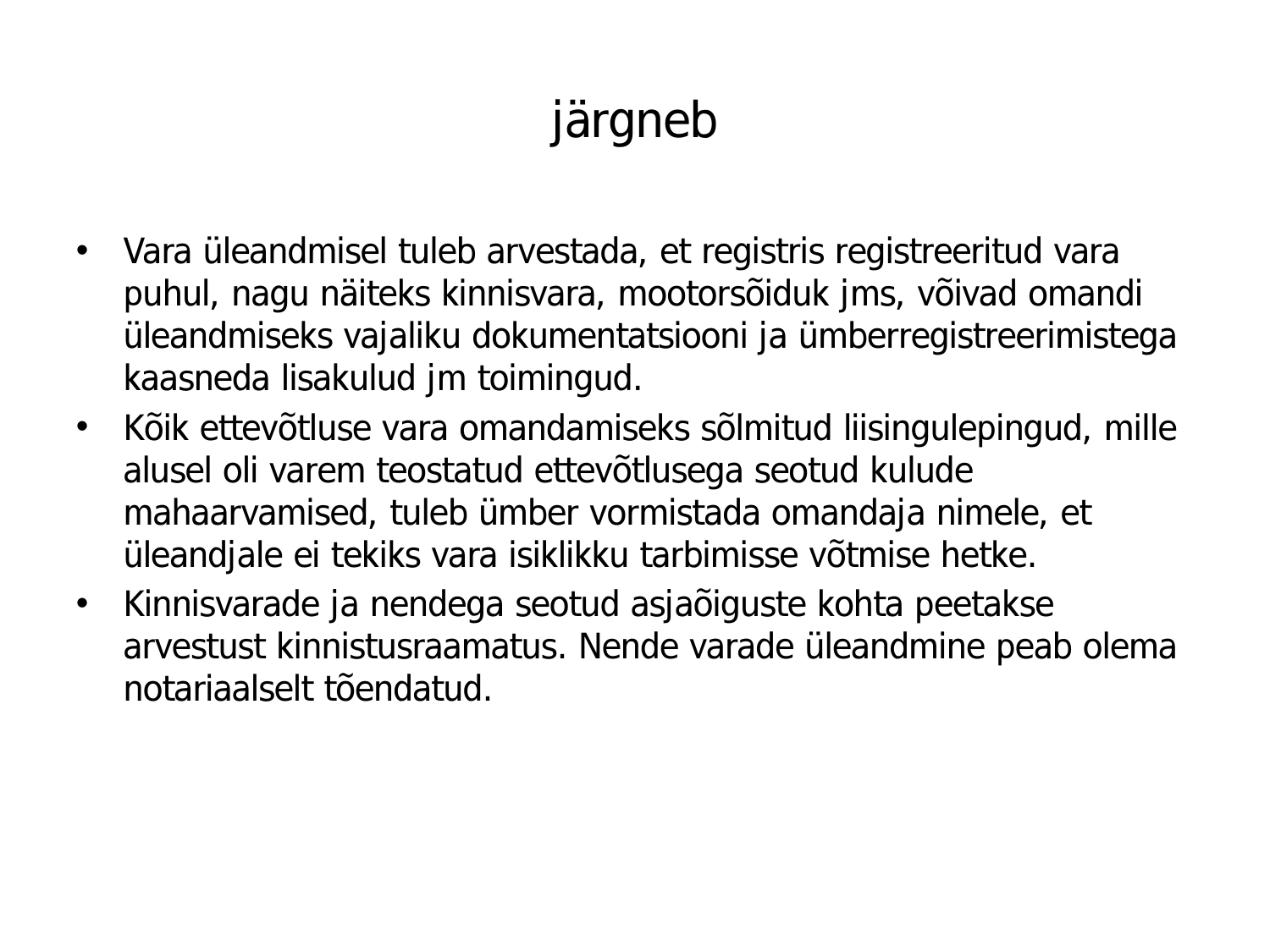

järgneb
Vara üleandmisel tuleb arvestada, et registris registreeritud vara puhul, nagu näiteks kinnisvara, mootorsõiduk jms, võivad omandi üleandmiseks vajaliku dokumentatsiooni ja ümberregistreerimistega kaasneda lisakulud jm toimingud.
Kõik ettevõtluse vara omandamiseks sõlmitud liisingulepingud, mille alusel oli varem teostatud ettevõtlusega seotud kulude mahaarvamised, tuleb ümber vormistada omandaja nimele, et üleandjale ei tekiks vara isiklikku tarbimisse võtmise hetke.
Kinnisvarade ja nendega seotud asjaõiguste kohta peetakse arvestust kinnistusraamatus. Nende varade üleandmine peab olema notariaalselt tõendatud.